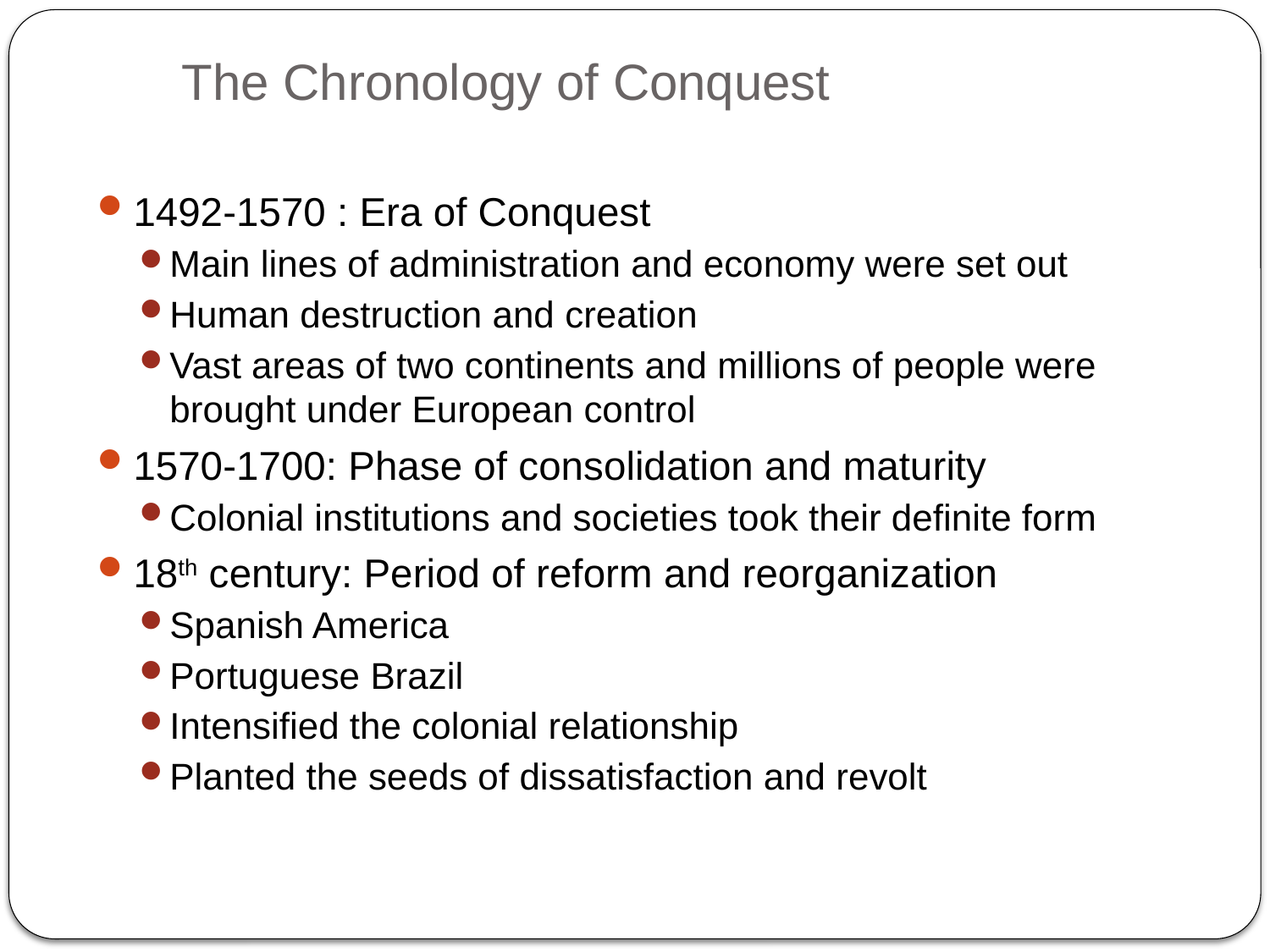

# The Chronology of Conquest
1492-1570 : Era of Conquest
Main lines of administration and economy were set out
Human destruction and creation
Vast areas of two continents and millions of people were brought under European control
1570-1700: Phase of consolidation and maturity
Colonial institutions and societies took their definite form
18th century: Period of reform and reorganization
Spanish America
Portuguese Brazil
Intensified the colonial relationship
Planted the seeds of dissatisfaction and revolt